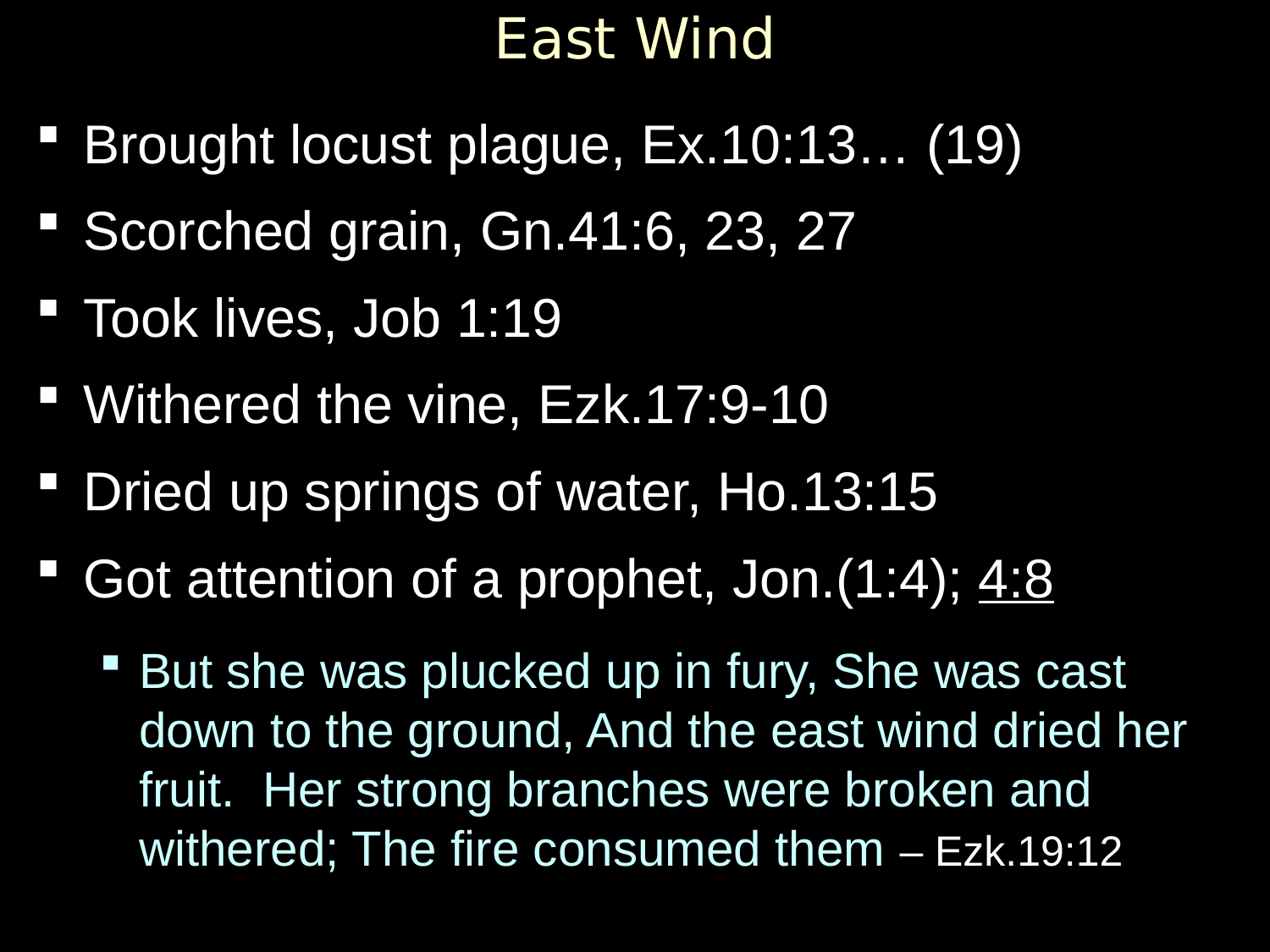

# East Wind
Brought locust plague, Ex.10:13… (19)
Scorched grain, Gn.41:6, 23, 27
Took lives, Job 1:19
Withered the vine, Ezk.17:9-10
Dried up springs of water, Ho.13:15
Got attention of a prophet, Jon.(1:4); 4:8
But she was plucked up in fury, She was cast down to the ground, And the east wind dried her fruit.  Her strong branches were broken and withered; The fire consumed them – Ezk.19:12